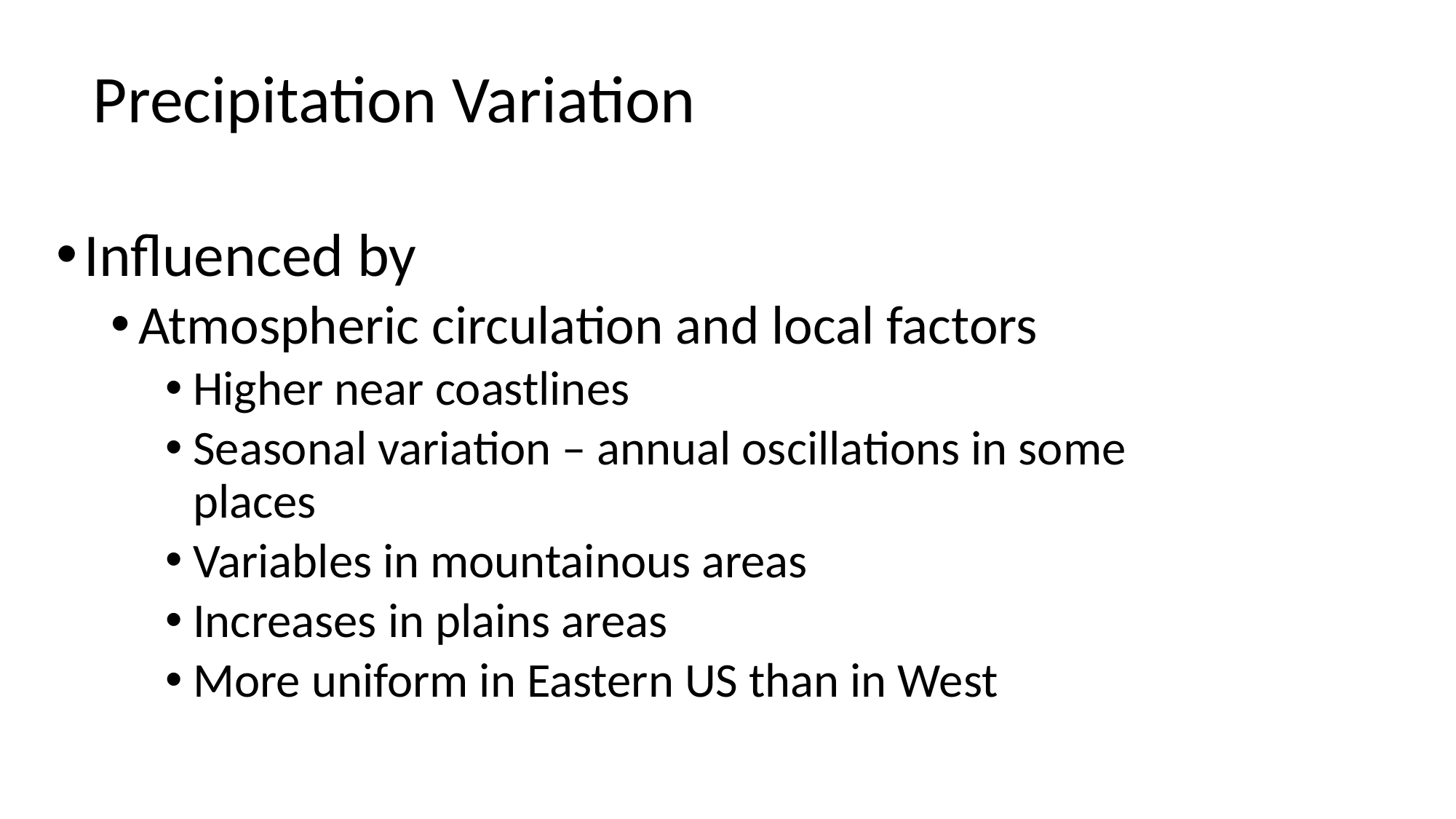

# Precipitation Variation
Influenced by
Atmospheric circulation and local factors
Higher near coastlines
Seasonal variation – annual oscillations in some places
Variables in mountainous areas
Increases in plains areas
More uniform in Eastern US than in West